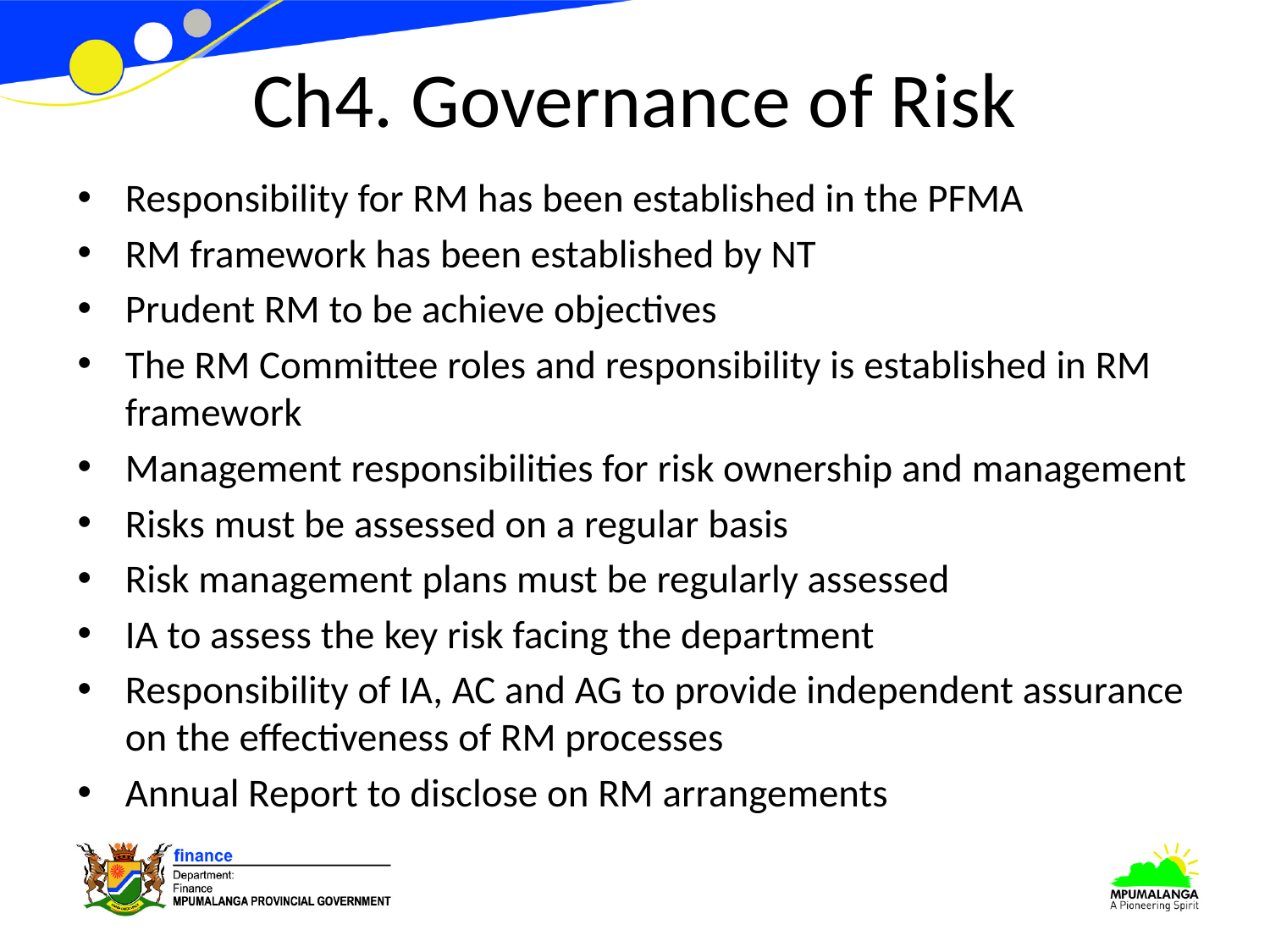

# Ch4. Governance of Risk
Responsibility for RM has been established in the PFMA
RM framework has been established by NT
Prudent RM to be achieve objectives
The RM Committee roles and responsibility is established in RM framework
Management responsibilities for risk ownership and management
Risks must be assessed on a regular basis
Risk management plans must be regularly assessed
IA to assess the key risk facing the department
Responsibility of IA, AC and AG to provide independent assurance on the effectiveness of RM processes
Annual Report to disclose on RM arrangements